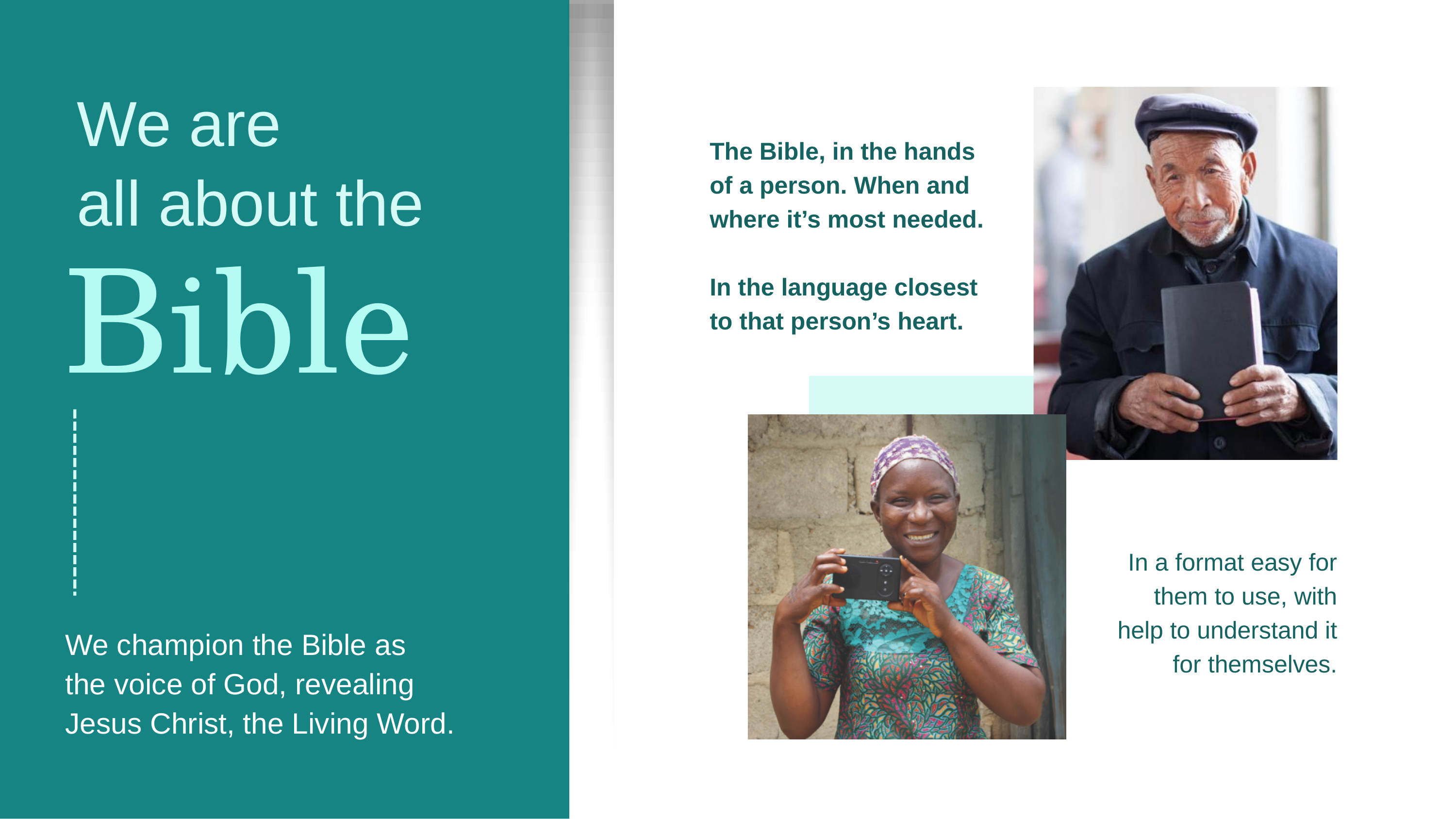

We are
all about the

The Bible, in the hands of a person. When and where it’s most needed.

In the language closest to that person’s heart.
Bible

In a format easy for them to use, with help to understand it for themselves.
We champion the Bible as
the voice of God, revealing
Jesus Christ, the Living Word.